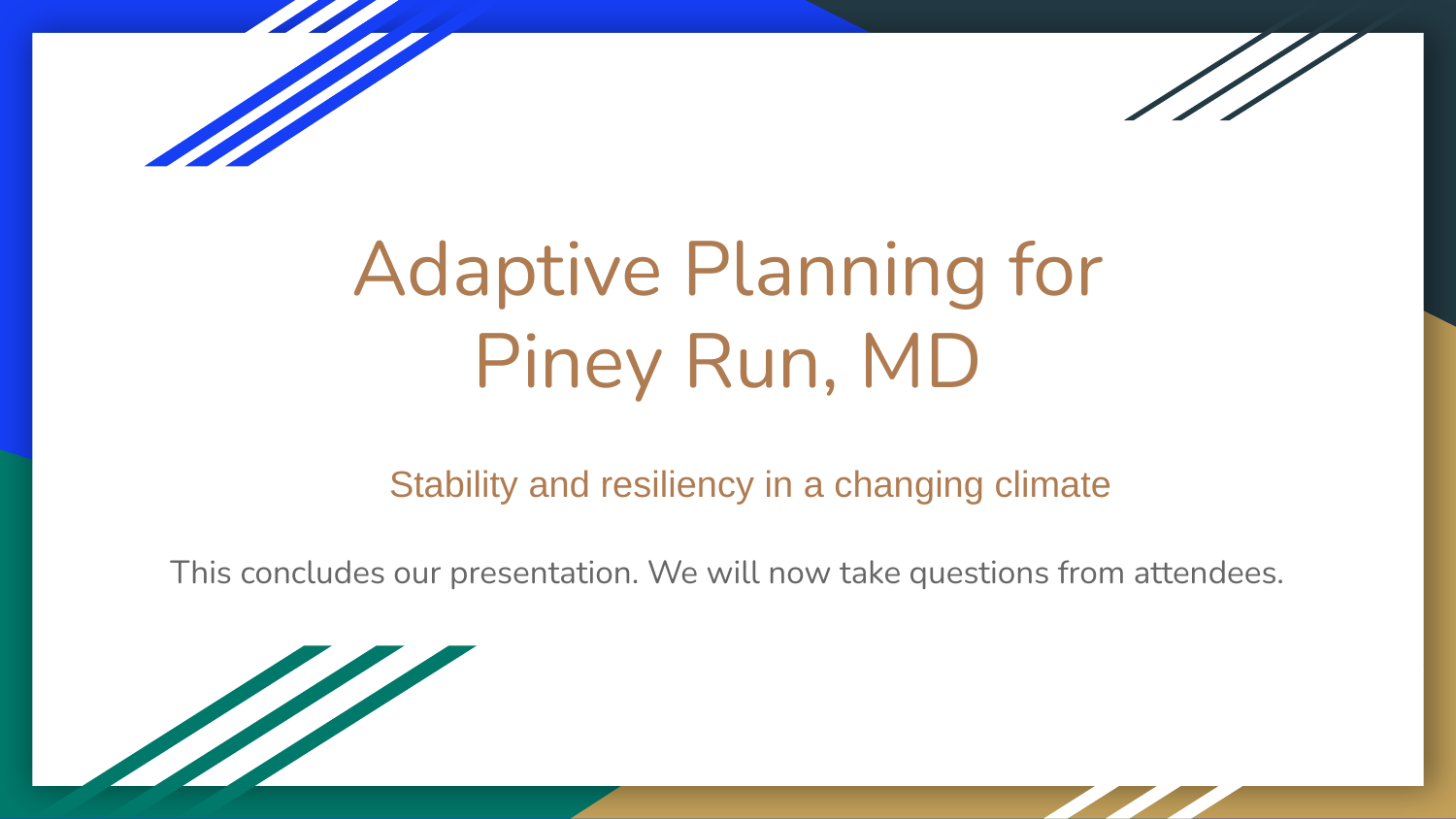

# Adaptive Planning for Piney Run, MD
Stability and resiliency in a changing climate
This concludes our presentation. We will now take questions from attendees.